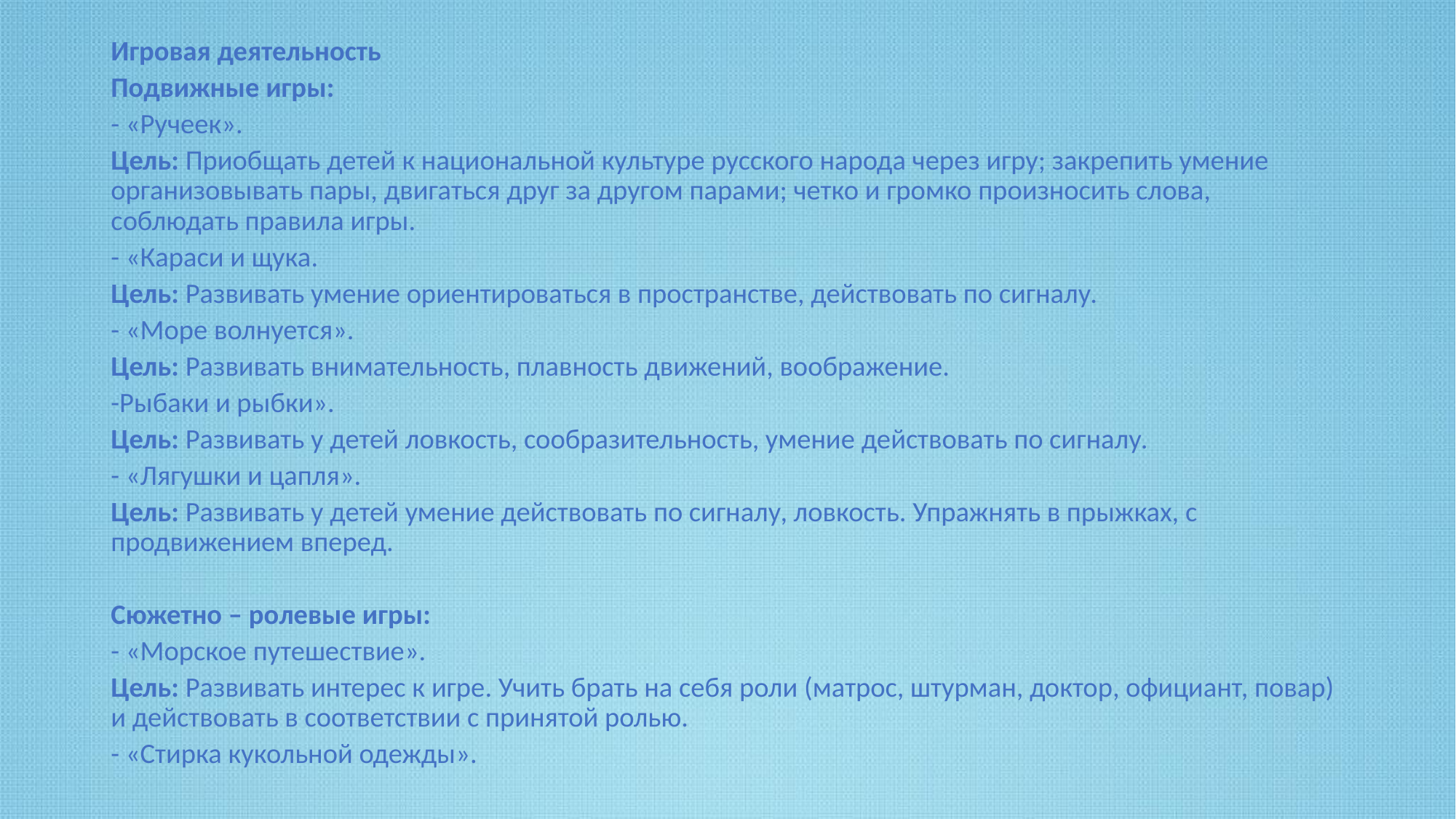

Игровая деятельность
Подвижные игры:
- «Ручеек».
Цель: Приобщать детей к национальной культуре русского народа через игру; закрепить умение организовывать пары, двигаться друг за другом парами; четко и громко произносить слова, соблюдать правила игры.
- «Караси и щука.
Цель: Развивать умение ориентироваться в пространстве, действовать по сигналу.
- «Море волнуется».
Цель: Развивать внимательность, плавность движений, воображение.
-Рыбаки и рыбки».
Цель: Развивать у детей ловкость, сообразительность, умение действовать по сигналу.
- «Лягушки и цапля».
Цель: Развивать у детей умение действовать по сигналу, ловкость. Упражнять в прыжках, с продвижением вперед.

Сюжетно – ролевые игры:
- «Морское путешествие».
Цель: Развивать интерес к игре. Учить брать на себя роли (матрос, штурман, доктор, официант, повар) и действовать в соответствии с принятой ролью.
- «Стирка кукольной одежды».